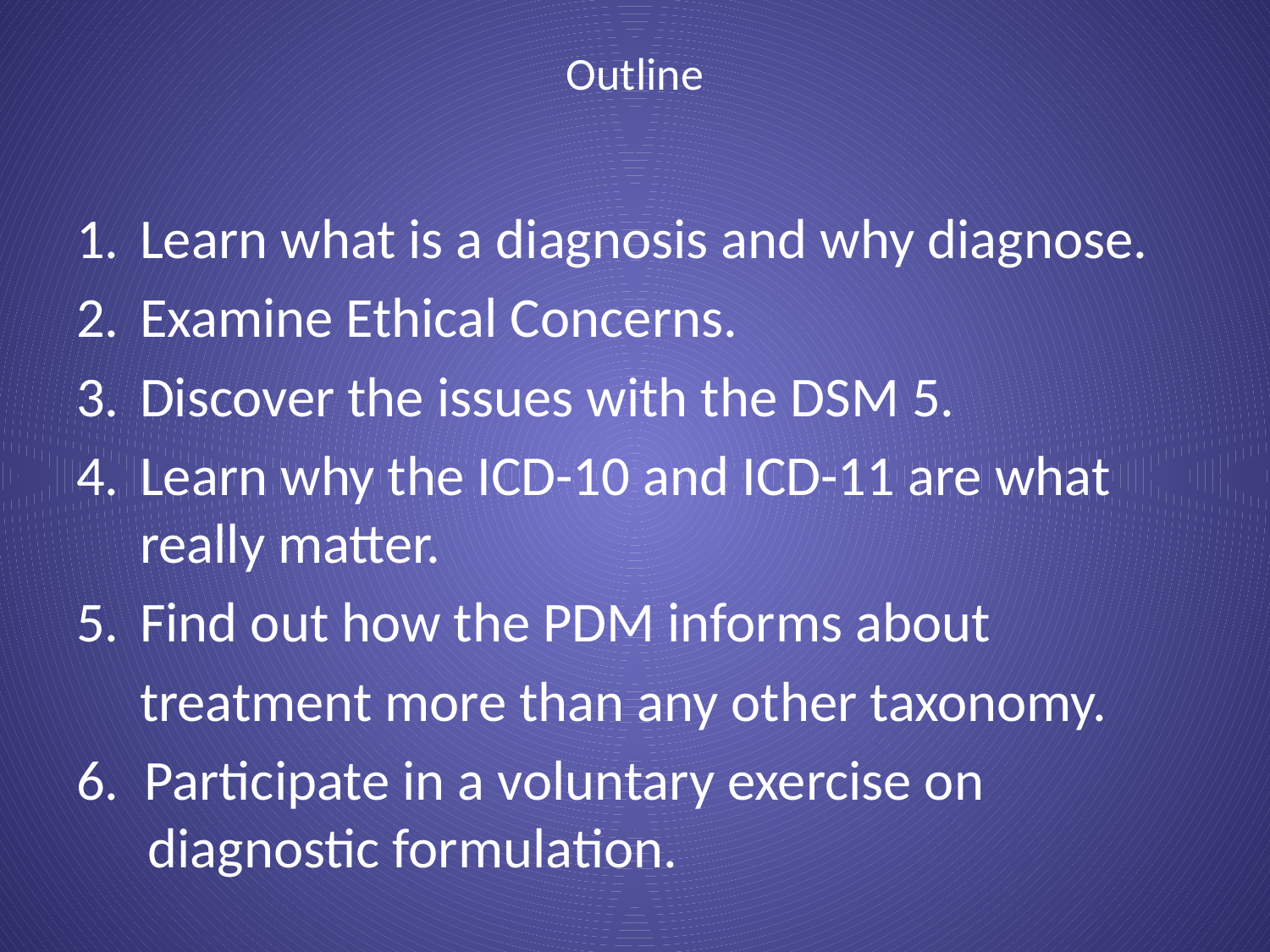

# Outline

Learn what is a diagnosis and why diagnose.
Examine Ethical Concerns.
Discover the issues with the DSM 5.
Learn why the ICD-10 and ICD-11 are what really matter.
Find out how the PDM informs about
     treatment more than any other taxonomy.
6.  Participate in a voluntary exercise on diagnostic formulation.